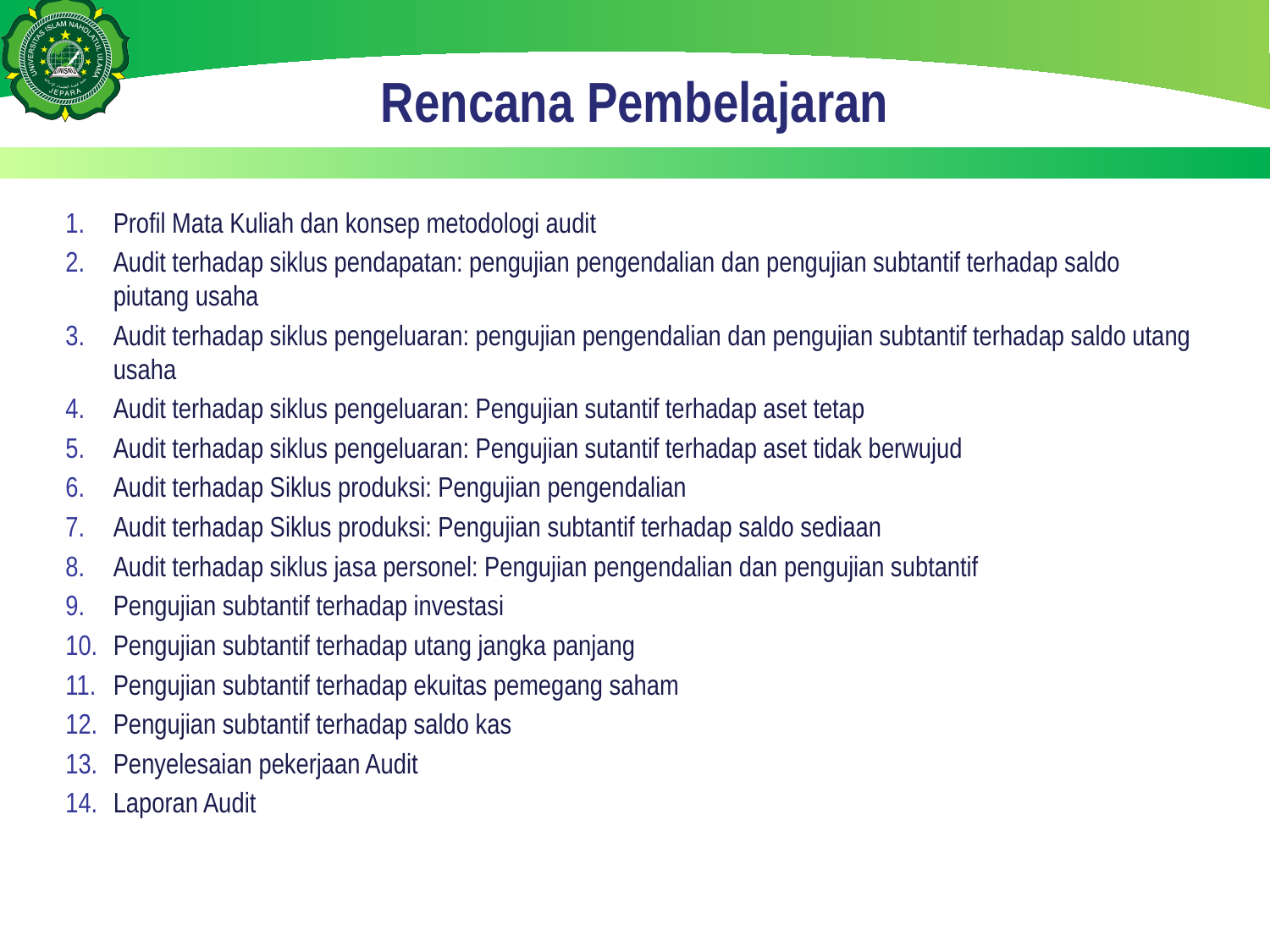

# Rencana Pembelajaran
Profil Mata Kuliah dan konsep metodologi audit
Audit terhadap siklus pendapatan: pengujian pengendalian dan pengujian subtantif terhadap saldo piutang usaha
Audit terhadap siklus pengeluaran: pengujian pengendalian dan pengujian subtantif terhadap saldo utang usaha
Audit terhadap siklus pengeluaran: Pengujian sutantif terhadap aset tetap
Audit terhadap siklus pengeluaran: Pengujian sutantif terhadap aset tidak berwujud
Audit terhadap Siklus produksi: Pengujian pengendalian
Audit terhadap Siklus produksi: Pengujian subtantif terhadap saldo sediaan
Audit terhadap siklus jasa personel: Pengujian pengendalian dan pengujian subtantif
Pengujian subtantif terhadap investasi
Pengujian subtantif terhadap utang jangka panjang
Pengujian subtantif terhadap ekuitas pemegang saham
Pengujian subtantif terhadap saldo kas
Penyelesaian pekerjaan Audit
Laporan Audit